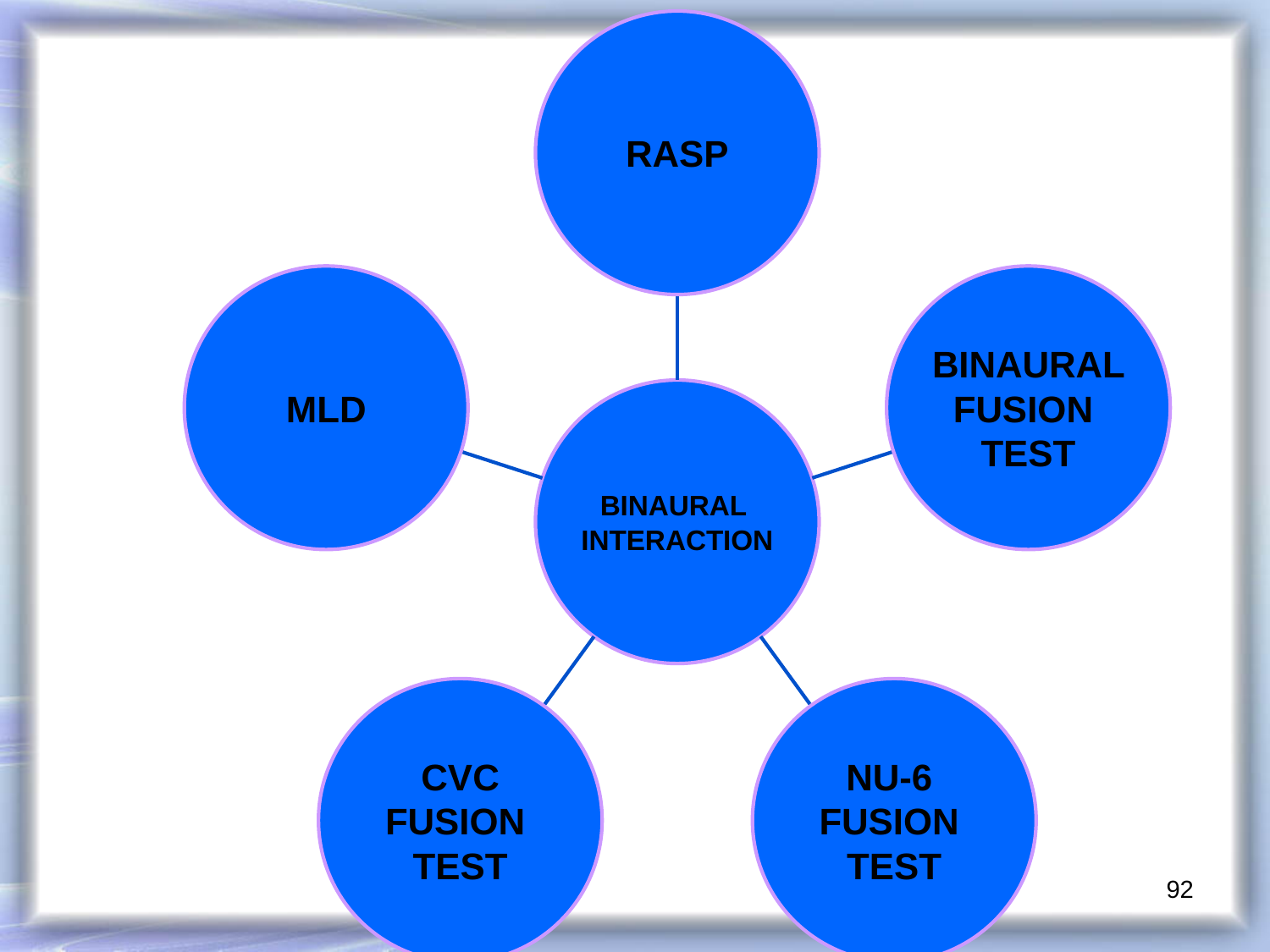

BINAURAL
INTERACTION

RASP

BINAURAL
FUSION
TEST

NU-6
FUSION
TEST

CVC
FUSION
TEST

MLD
92